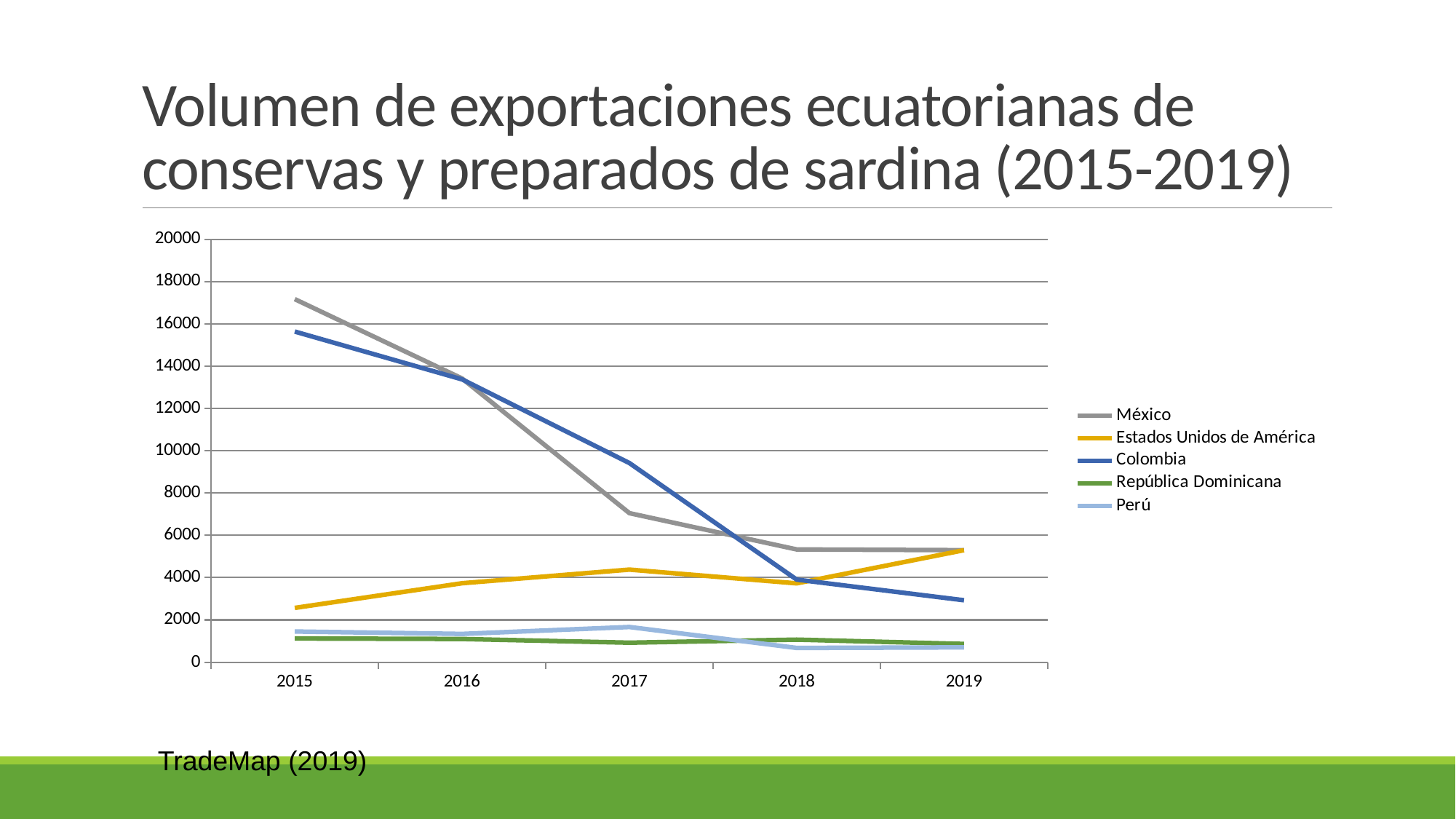

# Volumen de exportaciones ecuatorianas de conservas y preparados de sardina (2015-2019)

### Chart

| Category | México | Estados Unidos de América | Colombia | República Dominicana | Perú |
|---|---|---|---|---|---|
| 2015 | 17166.0 | 2568.0 | 15633.0 | 1122.0 | 1452.0 |
| 2016 | 13415.0 | 3735.0 | 13371.0 | 1099.0 | 1339.0 |
| 2017 | 7047.0 | 4379.0 | 9414.0 | 923.0 | 1665.0 |
| 2018 | 5332.0 | 3728.0 | 3908.0 | 1068.0 | 676.0 |
| 2019 | 5298.0 | 5298.0 | 2929.0 | 865.0 | 703.0 |
TradeMap (2019)